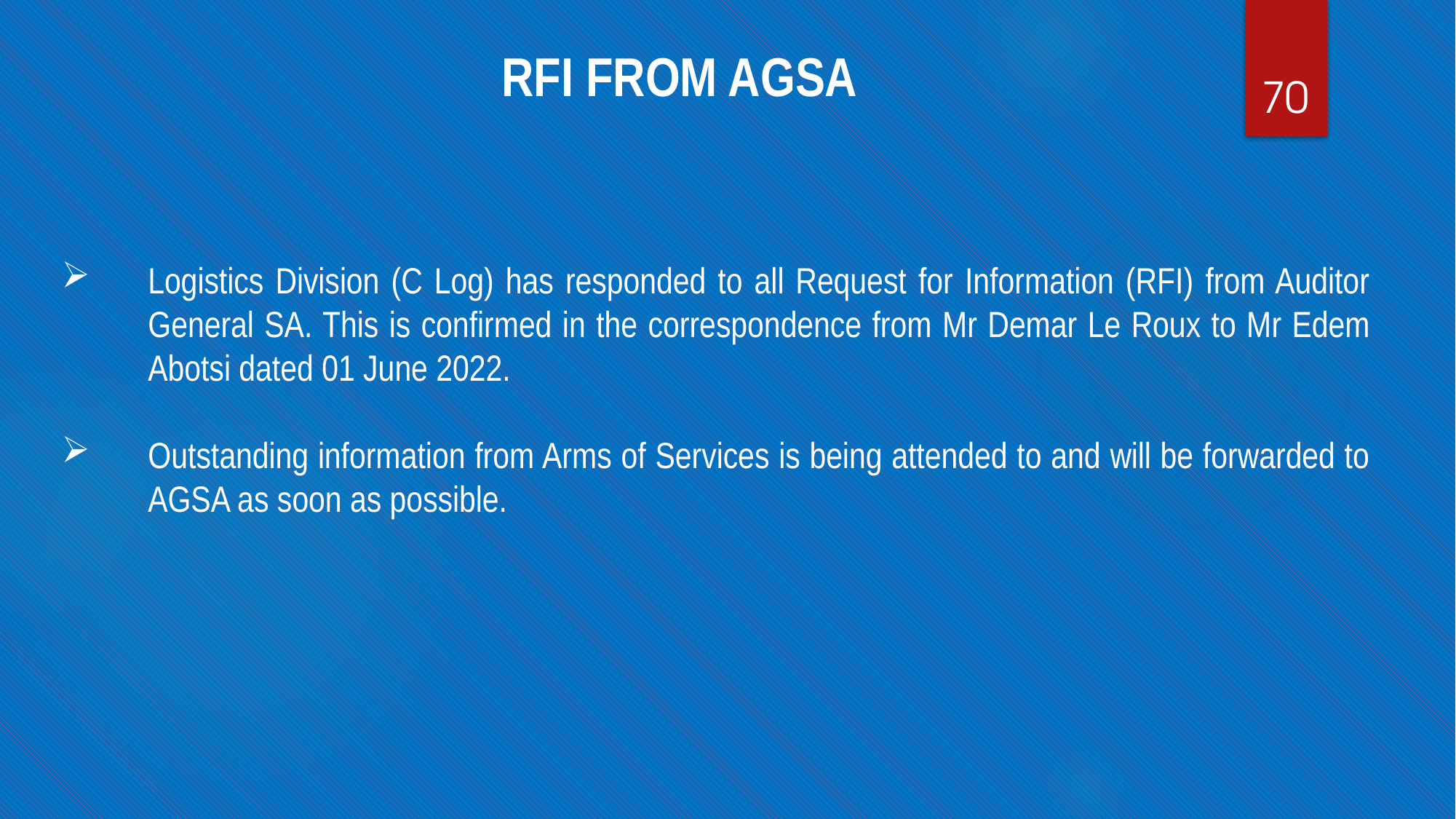

RFI FROM AGSA
70

Logistics Division (C Log) has responded to all Request for Information (RFI) from Auditor General SA. This is confirmed in the correspondence from Mr Demar Le Roux to Mr Edem Abotsi dated 01 June 2022.

Outstanding information from Arms of Services is being attended to and will be forwarded to AGSA as soon as possible.